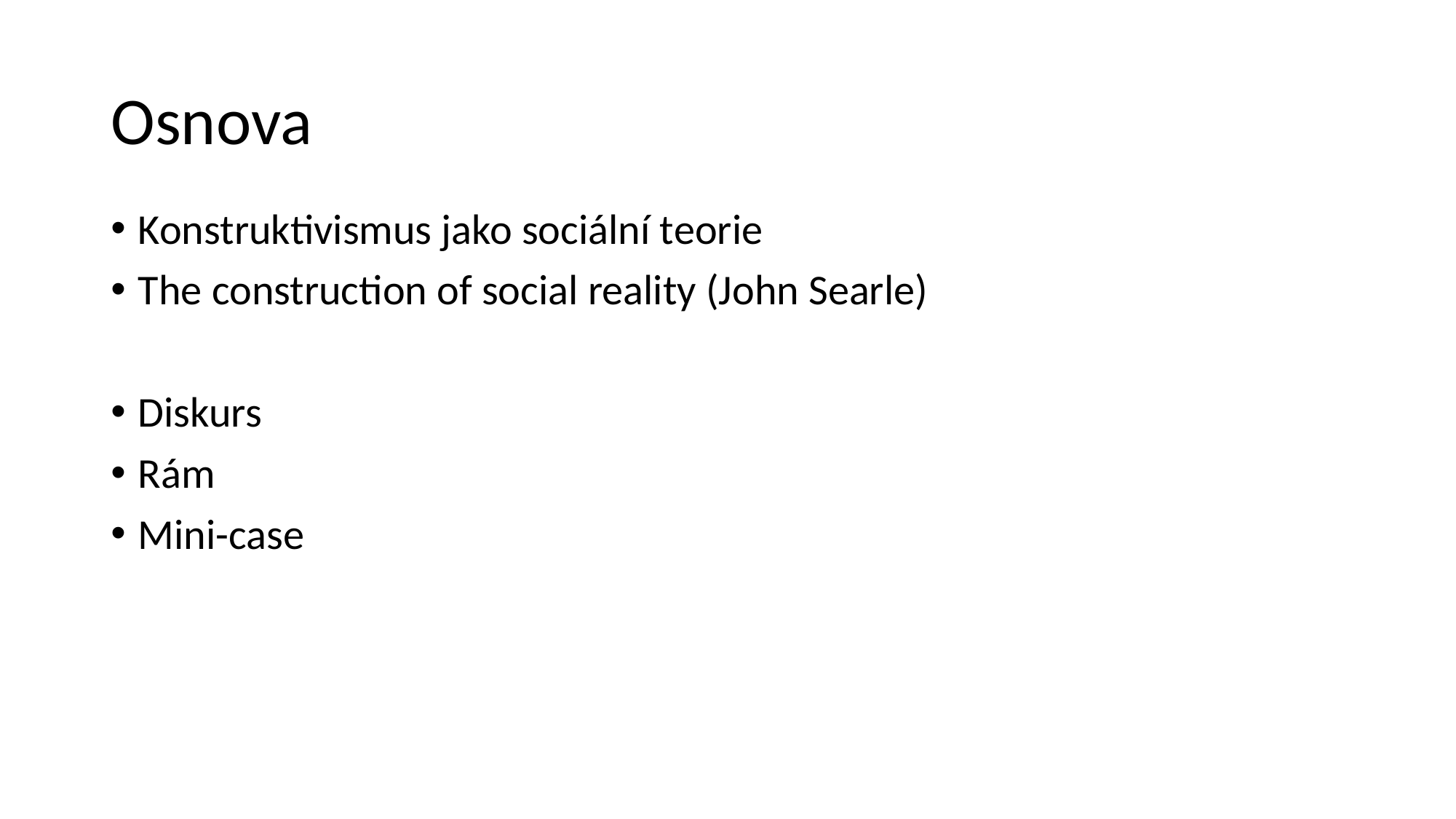

# Osnova
Konstruktivismus jako sociální teorie
The construction of social reality (John Searle)

Diskurs
Rám
Mini-case